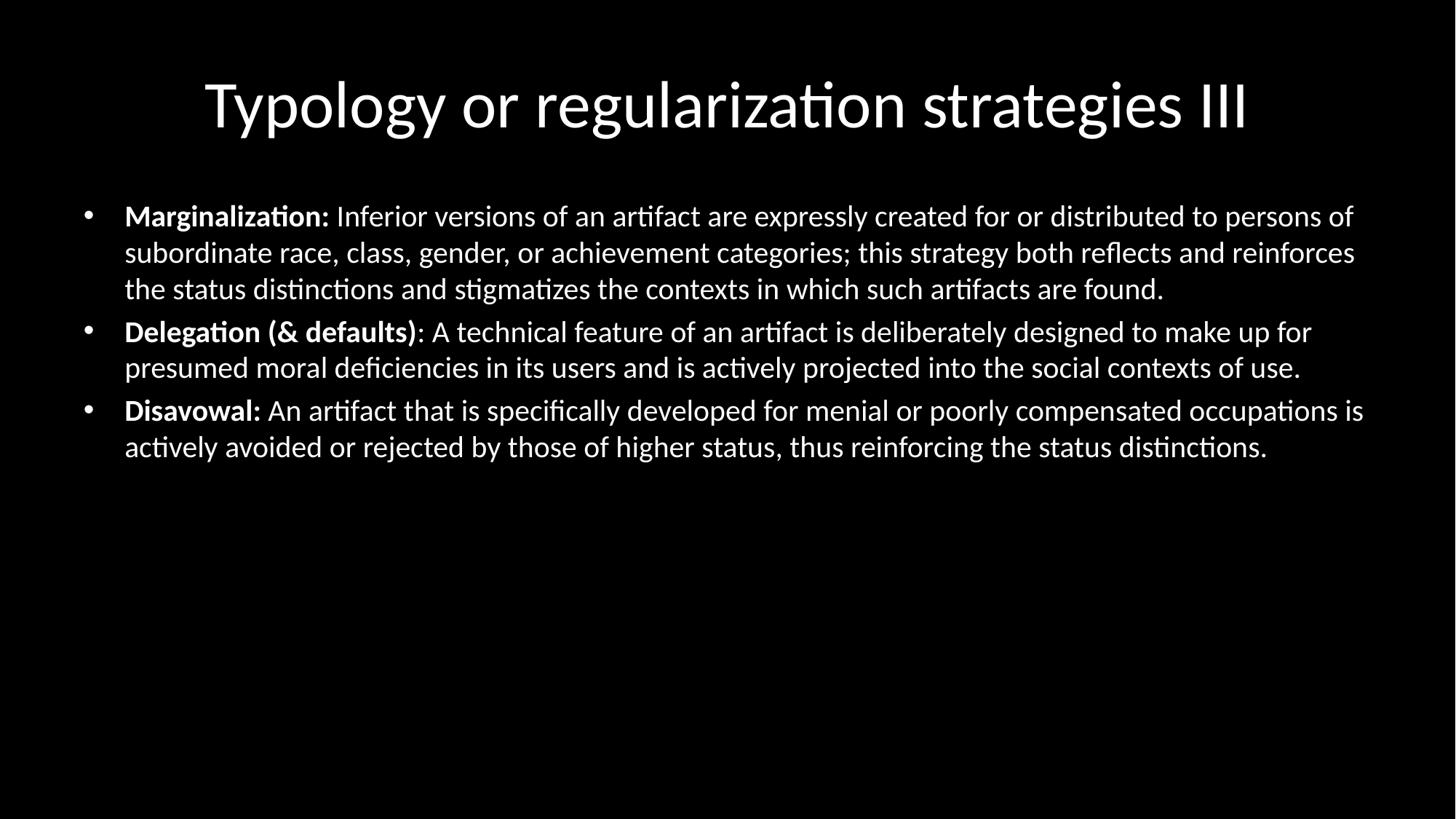

# Typology or regularization strategies III
Marginalization: Inferior versions of an artifact are expressly created for or distributed to persons of subordinate race, class, gender, or achievement categories; this strategy both reflects and reinforces the status distinctions and stigmatizes the contexts in which such artifacts are found.
Delegation (& defaults): A technical feature of an artifact is deliberately designed to make up for presumed moral deficiencies in its users and is actively projected into the social contexts of use.
Disavowal: An artifact that is specifically developed for menial or poorly compensated occupations is actively avoided or rejected by those of higher status, thus reinforcing the status distinctions.